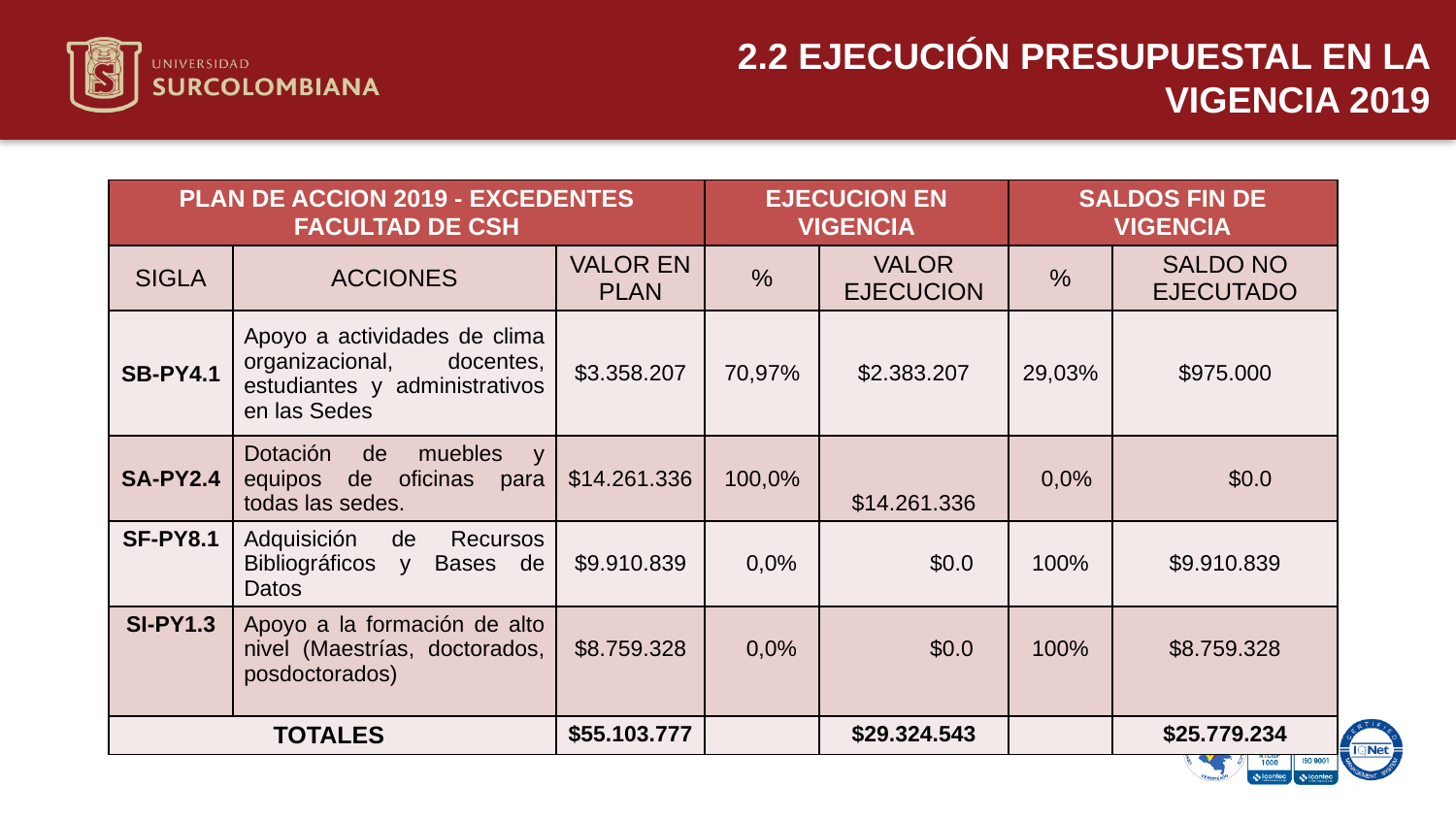

2.2 EJECUCIÓN PRESUPUESTAL EN LA VIGENCIA 2019
| PLAN DE ACCION 2019 - EXCEDENTES FACULTAD DE CSH |  |  | EJECUCION EN VIGENCIA |  | SALDOS FIN DE VIGENCIA |  |
| --- | --- | --- | --- | --- | --- | --- |
| SIGLA | ACCIONES | VALOR EN PLAN | % | VALOR EJECUCION | % | SALDO NO EJECUTADO |
| SB-PY4.1 | Apoyo a actividades de clima organizacional, docentes, estudiantes y administrativos en las Sedes | $3.358.207 | 70,97% | $2.383.207 | 29,03% | $975.000 |
| SA-PY2.4 | Dotación de muebles y equipos de oficinas para todas las sedes. | $14.261.336 | 100,0% | $14.261.336 | 0,0% | $0.0 |
| SF-PY8.1 | Adquisición de Recursos Bibliográficos y Bases de Datos | $9.910.839 | 0,0% | $0.0 | 100% | $9.910.839 |
| SI-PY1.3 | Apoyo a la formación de alto nivel (Maestrías, doctorados, posdoctorados) | $8.759.328 | 0,0% | $0.0 | 100% | $8.759.328 |
| TOTALES |  | $55.103.777 |  | $29.324.543 |  | $25.779.234 |